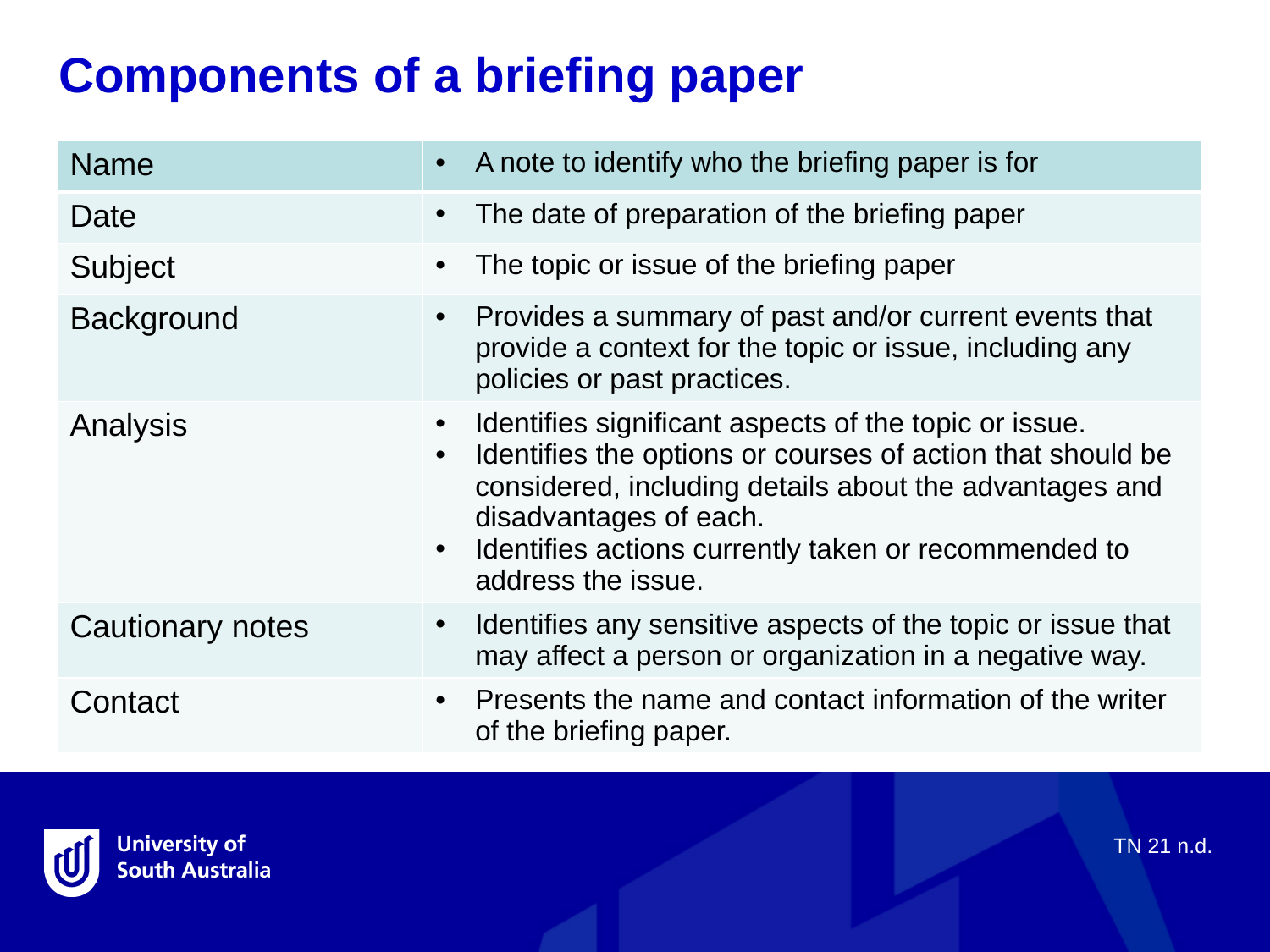

Components of a briefing paper
| Name | A note to identify who the briefing paper is for |
| --- | --- |
| Date | The date of preparation of the briefing paper |
| Subject | The topic or issue of the briefing paper |
| Background | Provides a summary of past and/or current events that provide a context for the topic or issue, including any policies or past practices. |
| Analysis | Identifies significant aspects of the topic or issue. Identifies the options or courses of action that should be considered, including details about the advantages and disadvantages of each. Identifies actions currently taken or recommended to address the issue. |
| Cautionary notes | Identifies any sensitive aspects of the topic or issue that may affect a person or organization in a negative way. |
| Contact | Presents the name and contact information of the writer of the briefing paper. |
TN 21 n.d.